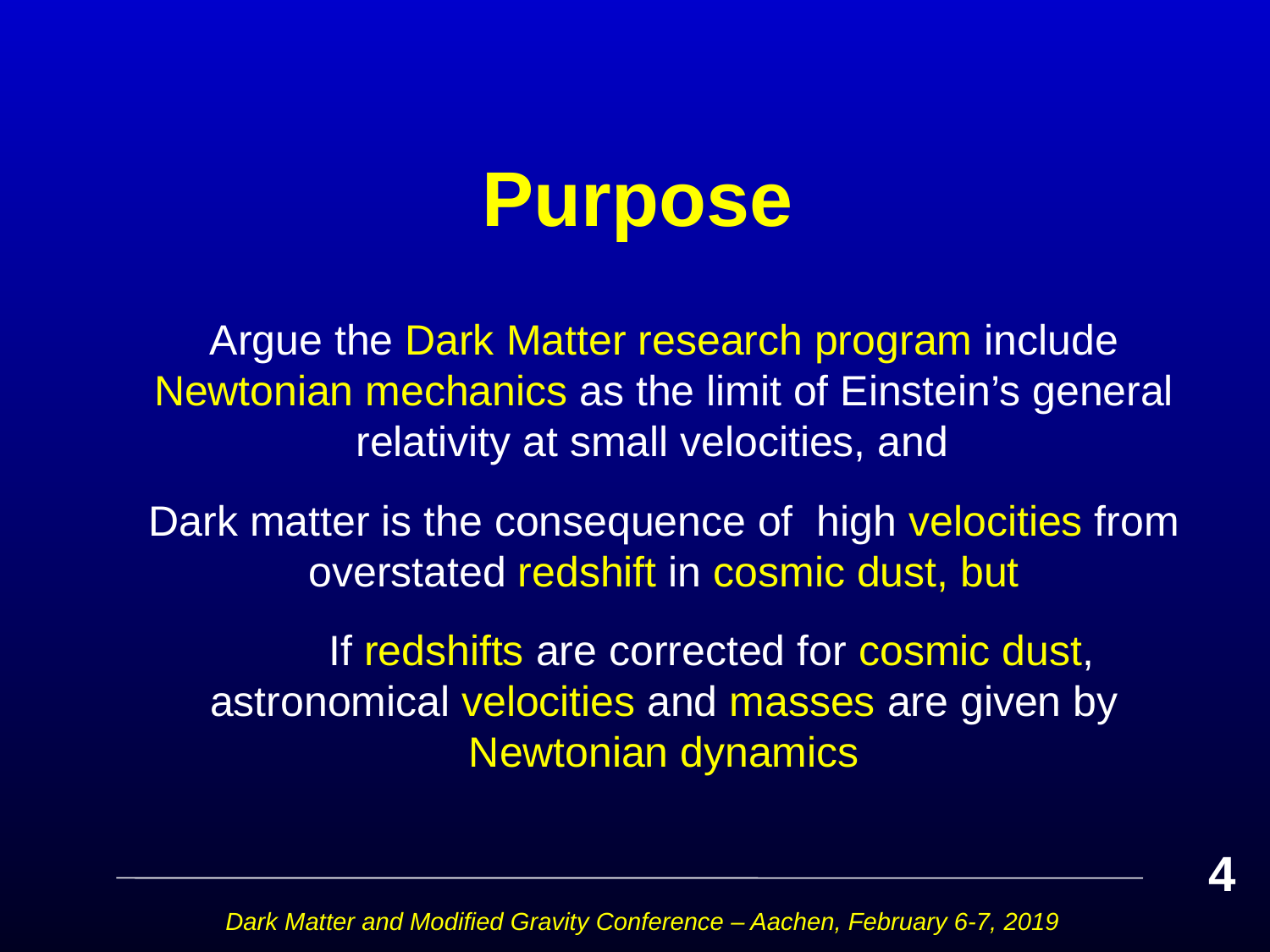

# Purpose
Argue the Dark Matter research program include Newtonian mechanics as the limit of Einstein’s general relativity at small velocities, and

Dark matter is the consequence of  high velocities from overstated redshift in cosmic dust, but

        If redshifts are corrected for cosmic dust, astronomical velocities and masses are given by Newtonian dynamics
4
Dark Matter and Modified Gravity Conference – Aachen, February 6-7, 2019